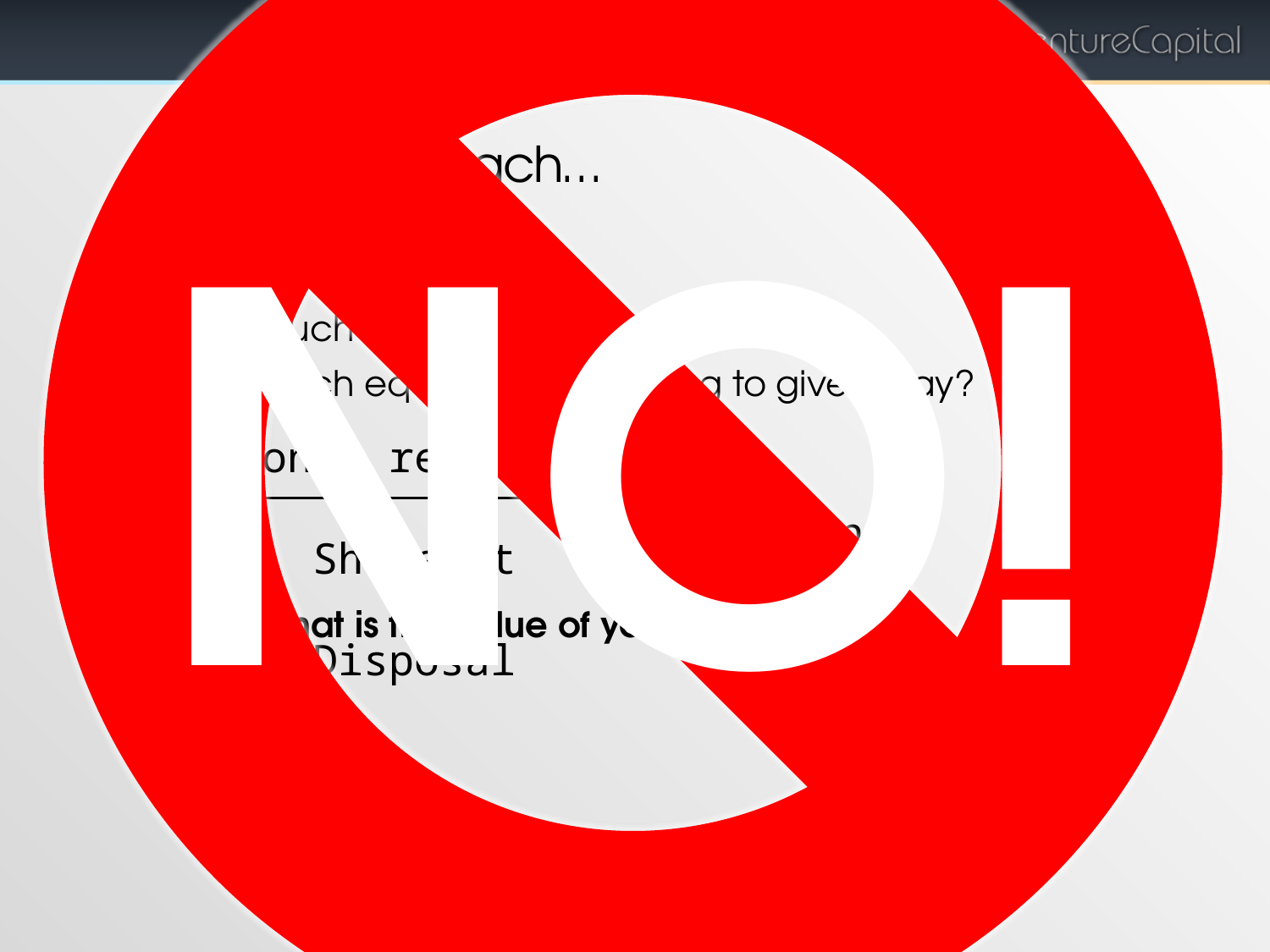

NO!
# Another Approach…
How much money do you need?
How much equity are you willing to give away?

Money required
Share at Disposal
= Valuation
So that is the value of your company?